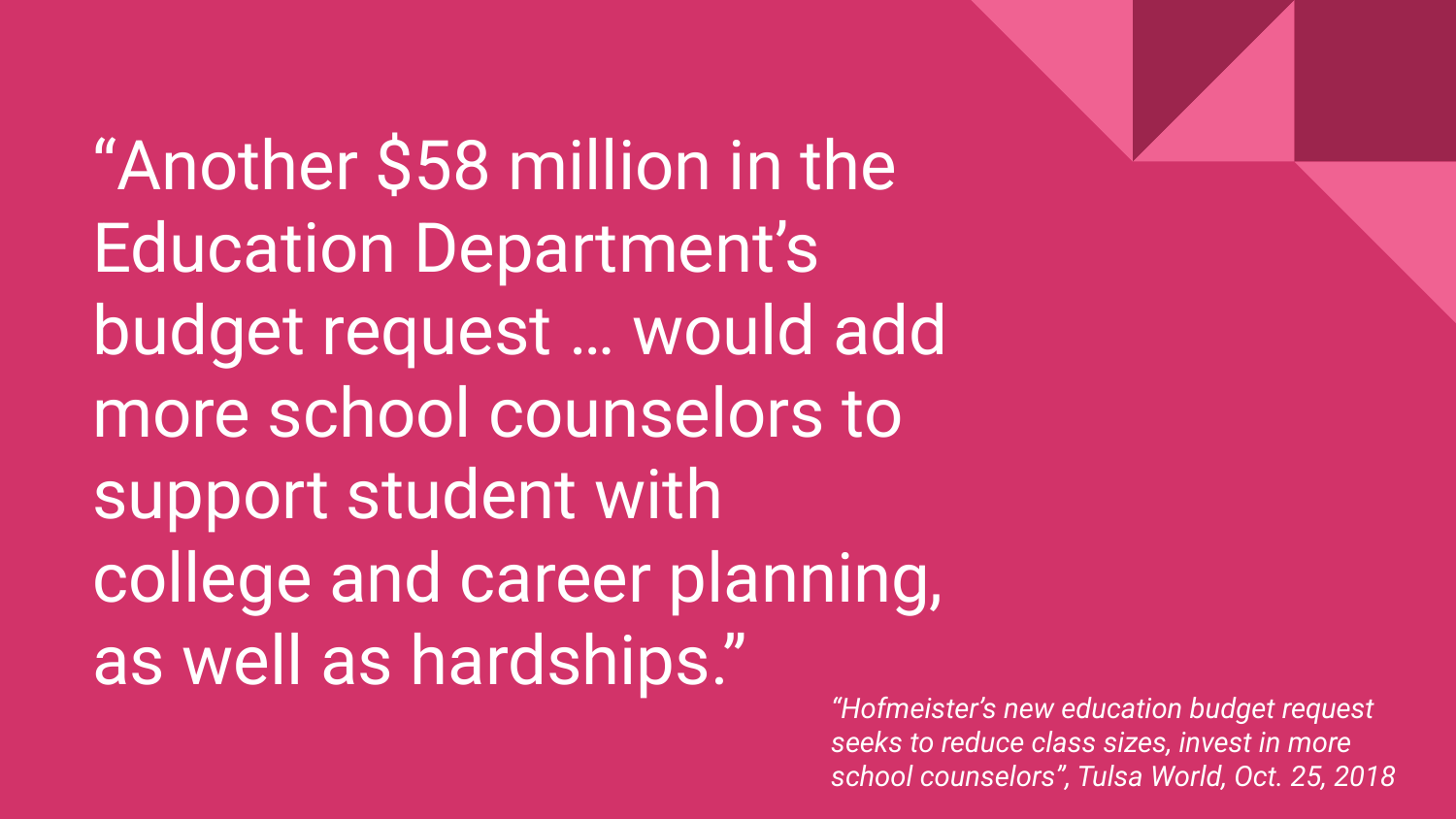

# “Another $58 million in the Education Department’s budget request … would add more school counselors to support student with college and career planning, as well as hardships.”
“Hofmeister’s new education budget request seeks to reduce class sizes, invest in more school counselors”, Tulsa World, Oct. 25, 2018